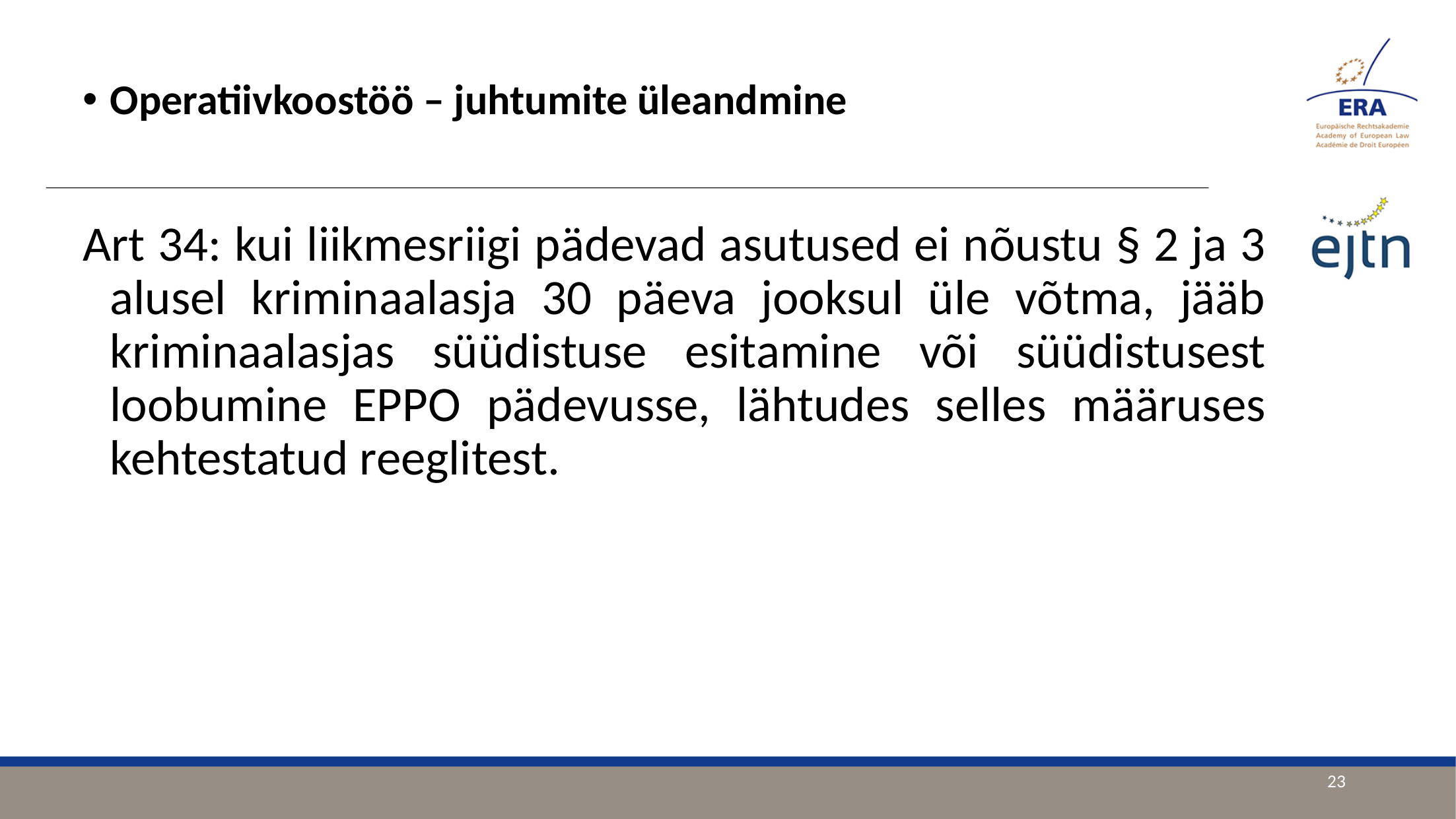

Operatiivkoostöö – juhtumite üleandmine
Art 34: kui liikmesriigi pädevad asutused ei nõustu § 2 ja 3 alusel kriminaalasja 30 päeva jooksul üle võtma, jääb kriminaalasjas süüdistuse esitamine või süüdistusest loobumine EPPO pädevusse, lähtudes selles määruses kehtestatud reeglitest.
23